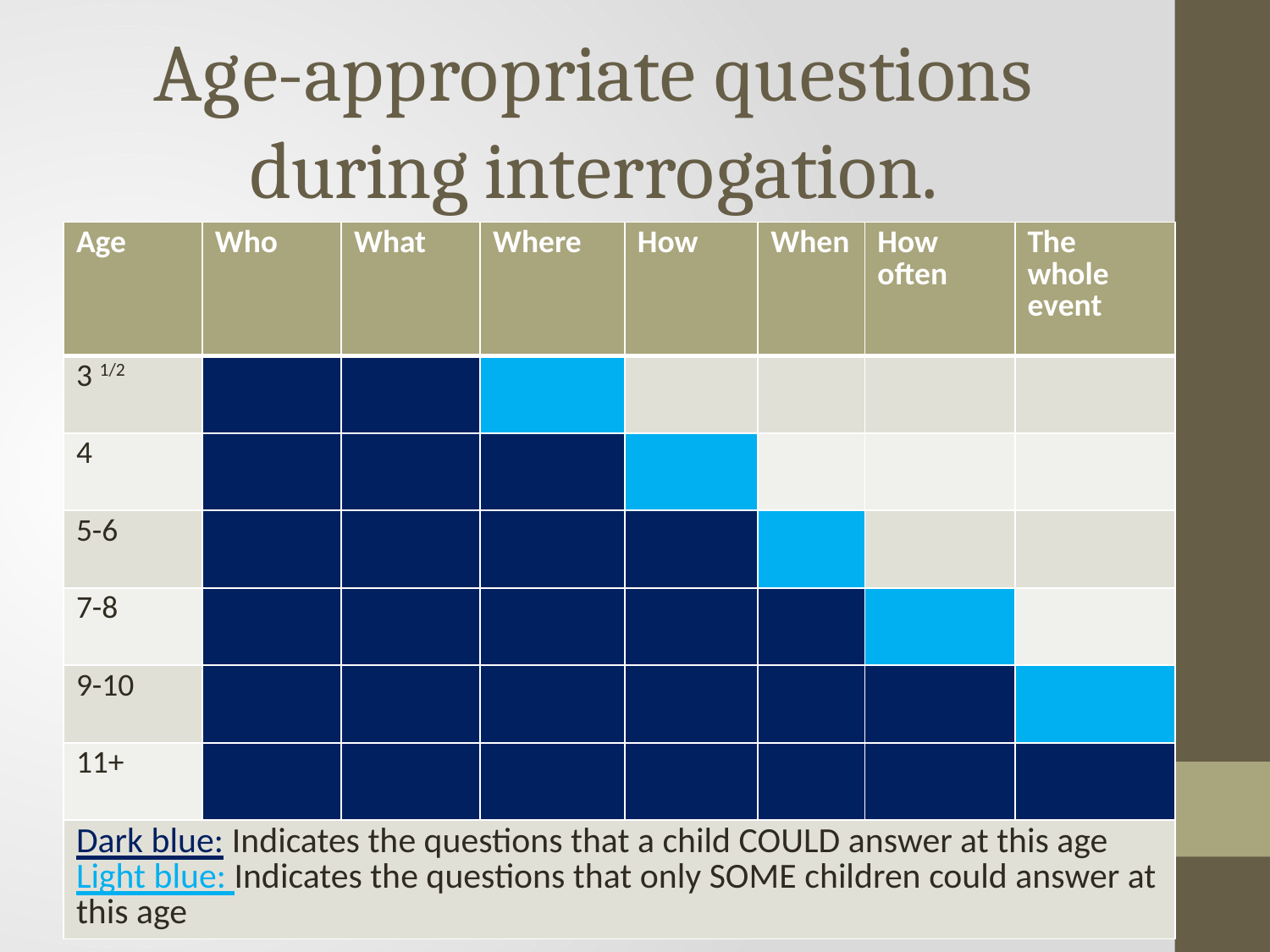

# Age-appropriate questions during interrogation.
| Age | Who | What | Where | How | When | How often | The whole event |
| --- | --- | --- | --- | --- | --- | --- | --- |
| 3 1/2 |  |  |  |  |  |  |  |
| 4 |  |  |  |  |  |  |  |
| 5-6 |  |  |  |  |  |  |  |
| 7-8 |  |  |  |  |  |  |  |
| 9-10 |  |  |  |  |  |  |  |
| 11+ |  |  |  |  |  |  |  |
| Dark blue: Indicates the questions that a child COULD answer at this age Light blue: Indicates the questions that only SOME children could answer at this age |  |  |  |  |  |  |  |